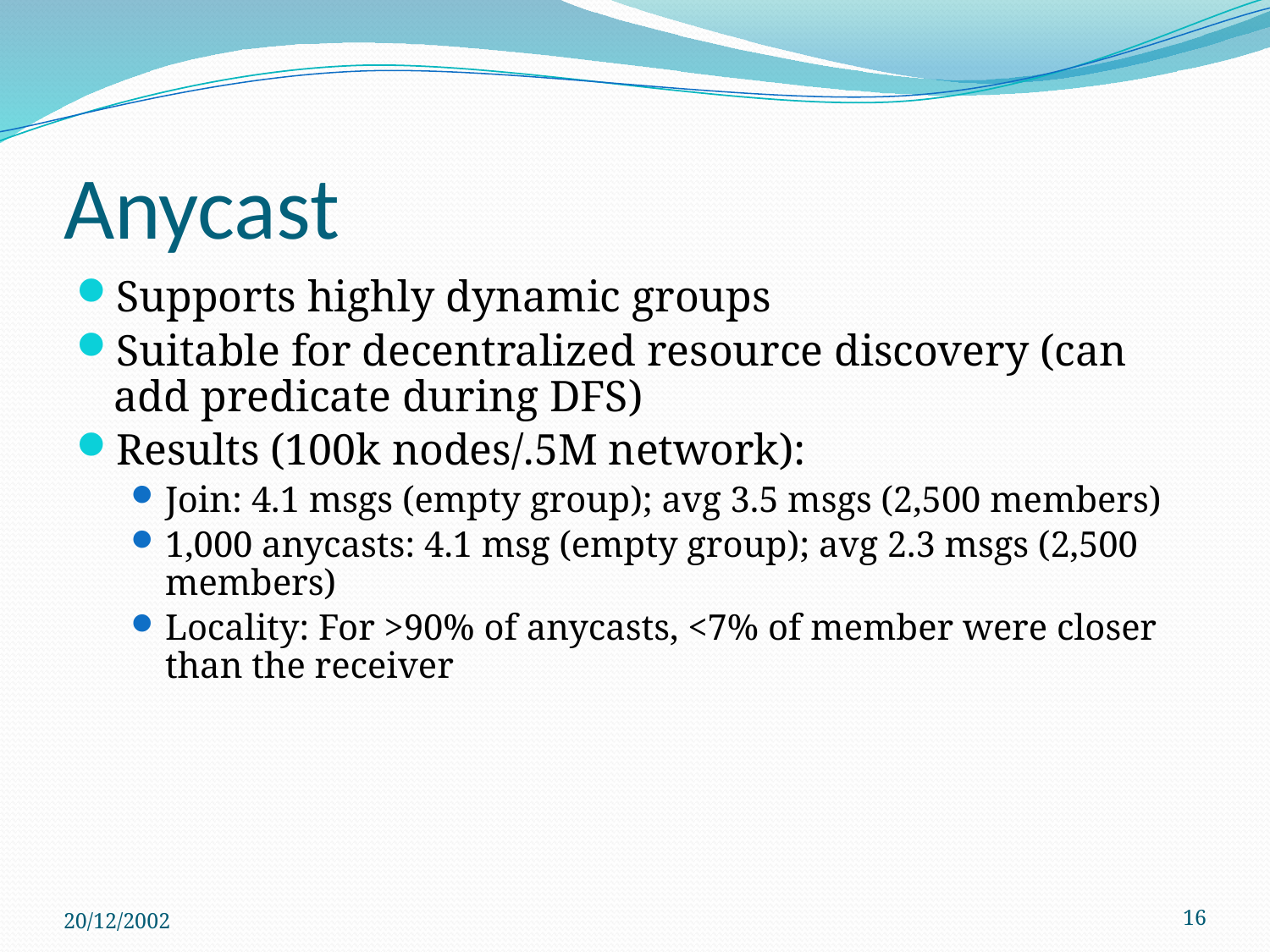

# Anycast
Supports highly dynamic groups
Suitable for decentralized resource discovery (can add predicate during DFS)
Results (100k nodes/.5M network):
Join: 4.1 msgs (empty group); avg 3.5 msgs (2,500 members)
1,000 anycasts: 4.1 msg (empty group); avg 2.3 msgs (2,500 members)
Locality: For >90% of anycasts, <7% of member were closer than the receiver

20/12/2002
16